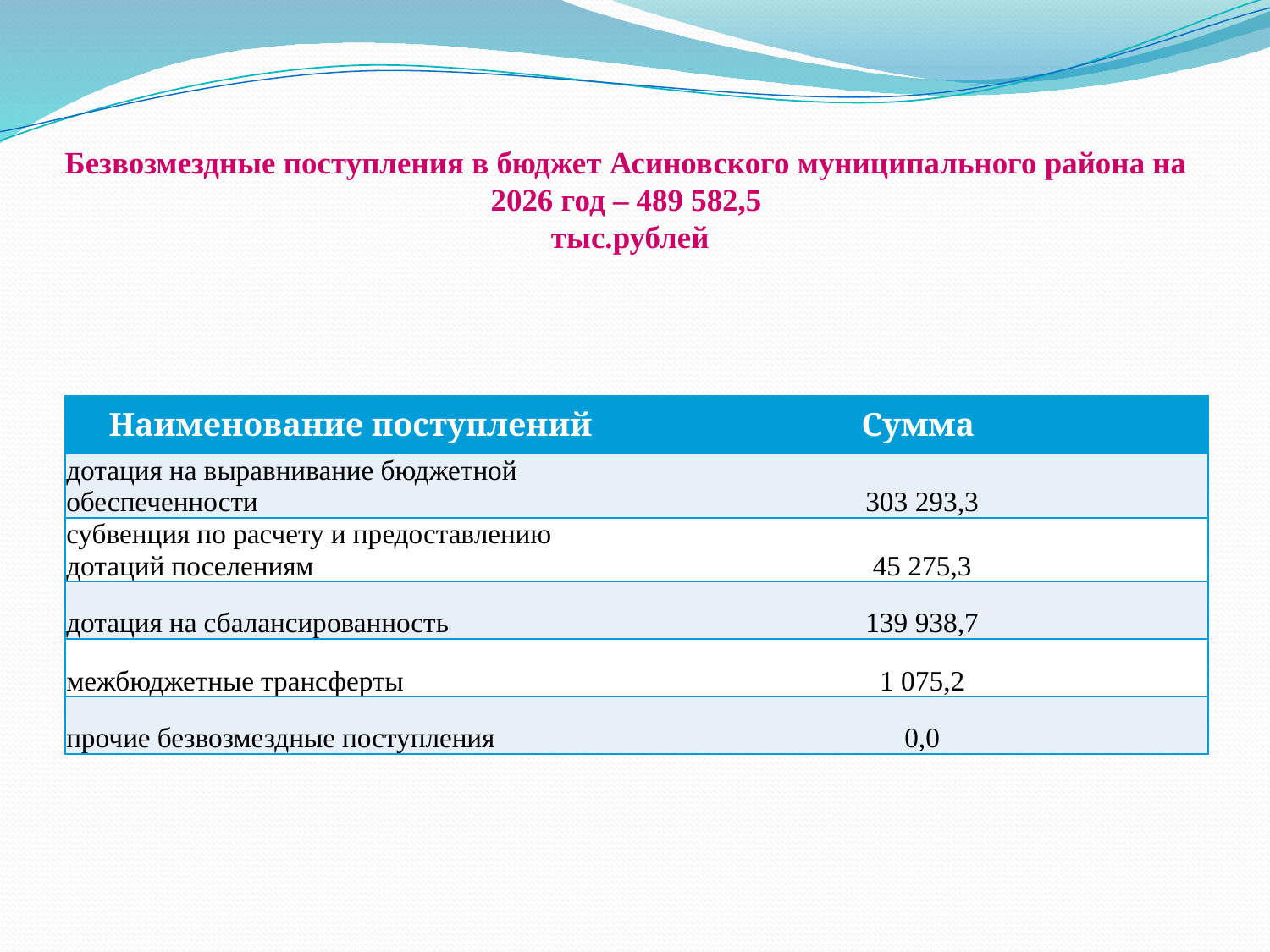

# Безвозмездные поступления в бюджет Асиновского муниципального района на 2026 год – 489 582,5 тыс.рублей
| Наименование поступлений | Сумма |
| --- | --- |
| дотация на выравнивание бюджетной обеспеченности | 303 293,3 |
| субвенция по расчету и предоставлению дотаций поселениям | 45 275,3 |
| дотация на сбалансированность | 139 938,7 |
| межбюджетные трансферты | 1 075,2 |
| прочие безвозмездные поступления | 0,0 |